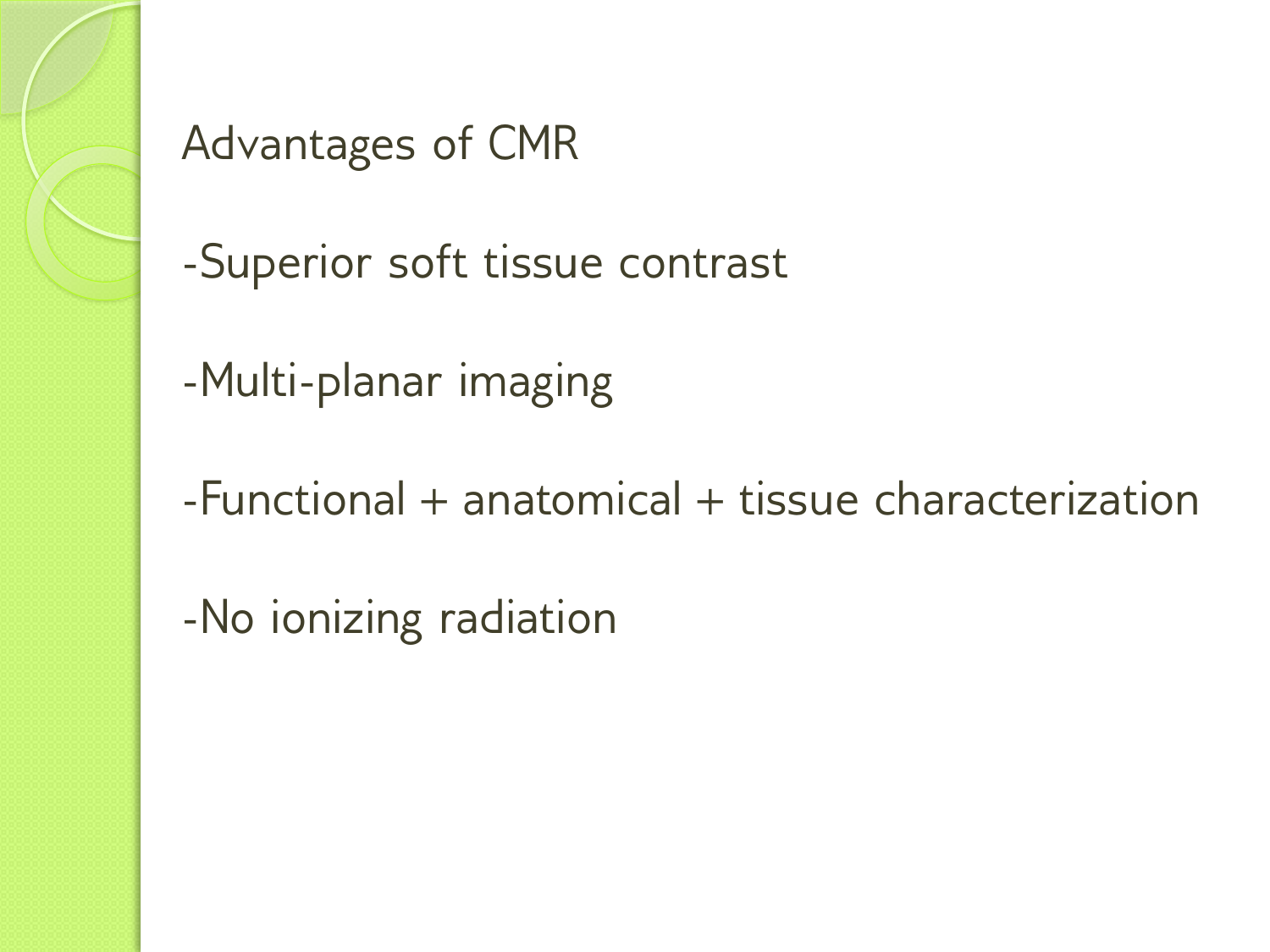

# Advantages of CMR -Superior soft tissue contrast -Multi-planar imaging -Functional + anatomical + tissue characterization -No ionizing radiation